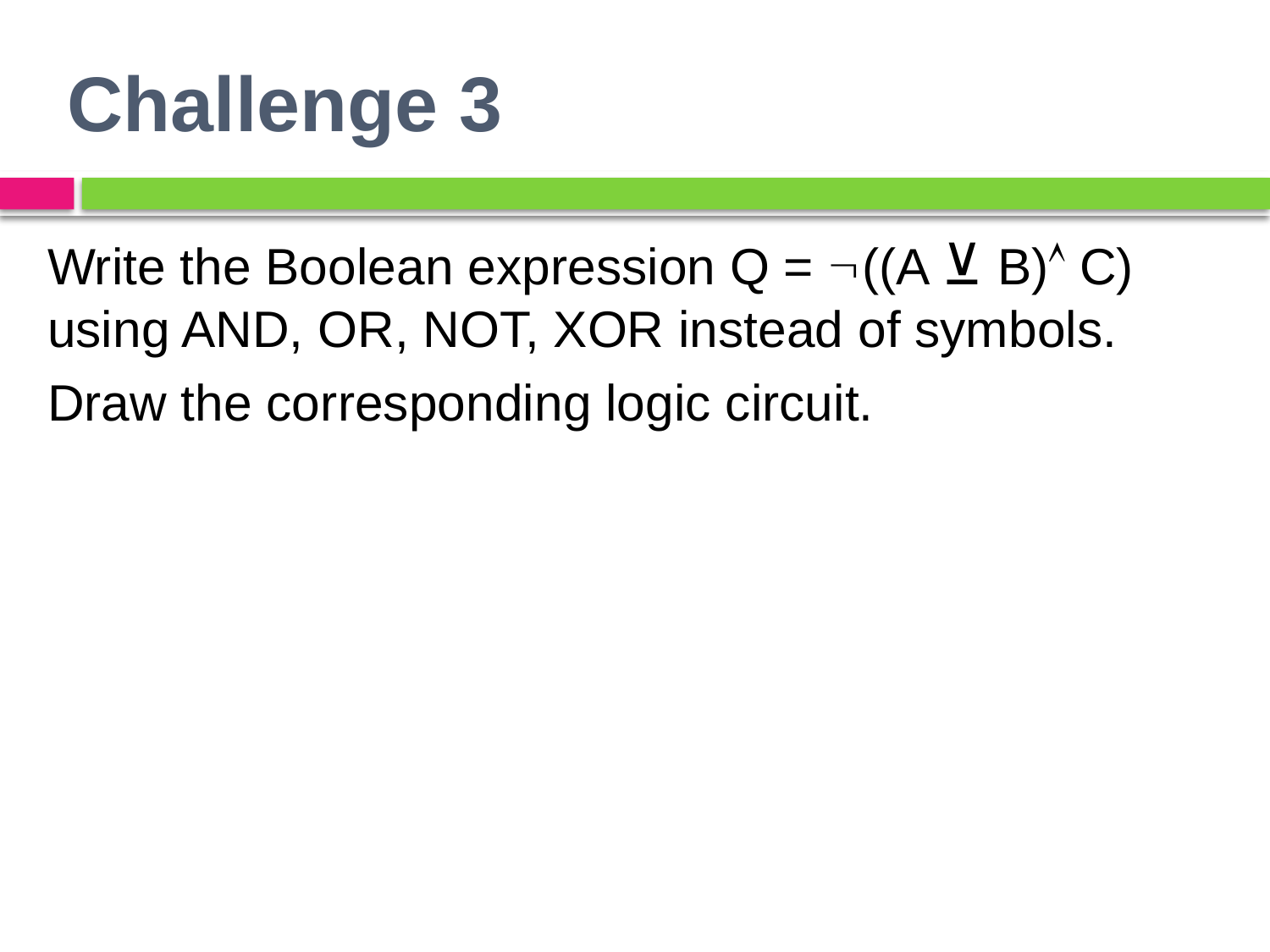

# Challenge 3
Write the Boolean expression Q = ¬((A ⊻ B)∧ C) using AND, OR, NOT, XOR instead of symbols.
Draw the corresponding logic circuit.